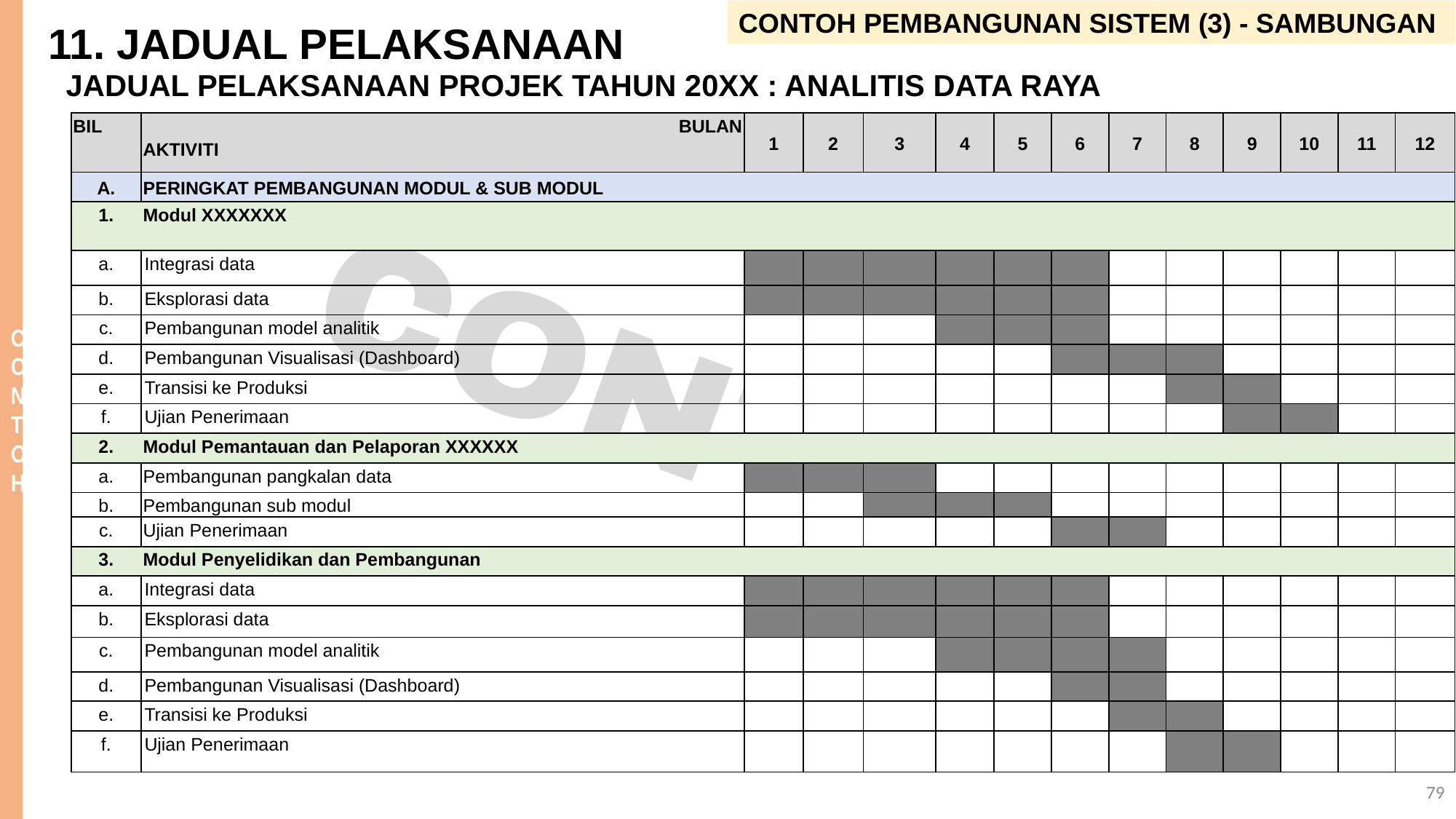

CONTOH PEMBANGUNAN SISTEM (3) - SAMBUNGAN
11. JADUAL PELAKSANAAN
JADUAL PELAKSANAAN PROJEK TAHUN 20XX : ANALITIS DATA RAYA
| BIL | BULAN AKTIVITI | 1 | 2 | 3 | 4 | 5 | 6 | 7 | 8 | 9 | 10 | 11 | 12 |
| --- | --- | --- | --- | --- | --- | --- | --- | --- | --- | --- | --- | --- | --- |
| A. | PERINGKAT PEMBANGUNAN MODUL & SUB MODUL |  |  |  |  |  |  |  |  |  |  |  |  |
| 1. | Modul XXXXXXX |  |  |  |  |  |  |  |  |  |  |  |  |
| a. | Integrasi data |  |  |  |  |  |  |  |  |  |  |  |  |
| b. | Eksplorasi data |  |  |  |  |  |  |  |  |  |  |  |  |
| c. | Pembangunan model analitik |  |  |  |  |  |  |  |  |  |  |  |  |
| d. | Pembangunan Visualisasi (Dashboard) |  |  |  |  |  |  |  |  |  |  |  |  |
| e. | Transisi ke Produksi |  |  |  |  |  |  |  |  |  |  |  |  |
| f. | Ujian Penerimaan |  |  |  |  |  |  |  |  |  |  |  |  |
| 2. | Modul Pemantauan dan Pelaporan XXXXXX |  |  |  |  |  |  |  |  |  |  |  |  |
| a. | Pembangunan pangkalan data |  |  |  |  |  |  |  |  |  |  |  |  |
| b. | Pembangunan sub modul |  |  |  |  |  |  |  |  |  |  |  |  |
| c. | Ujian Penerimaan |  |  |  |  |  |  |  |  |  |  |  |  |
| 3. | Modul Penyelidikan dan Pembangunan |  |  |  |  |  |  |  |  |  |  |  |  |
| a. | Integrasi data |  |  |  |  |  |  |  |  |  |  |  |  |
| b. | Eksplorasi data |  |  |  |  |  |  |  |  |  |  |  |  |
| c. | Pembangunan model analitik |  |  |  |  |  |  |  |  |  |  |  |  |
| d. | Pembangunan Visualisasi (Dashboard) |  |  |  |  |  |  |  |  |  |  |  |  |
| e. | Transisi ke Produksi |  |  |  |  |  |  |  |  |  |  |  |  |
| f. | Ujian Penerimaan |  |  |  |  |  |  |  |  |  |  |  |  |
79